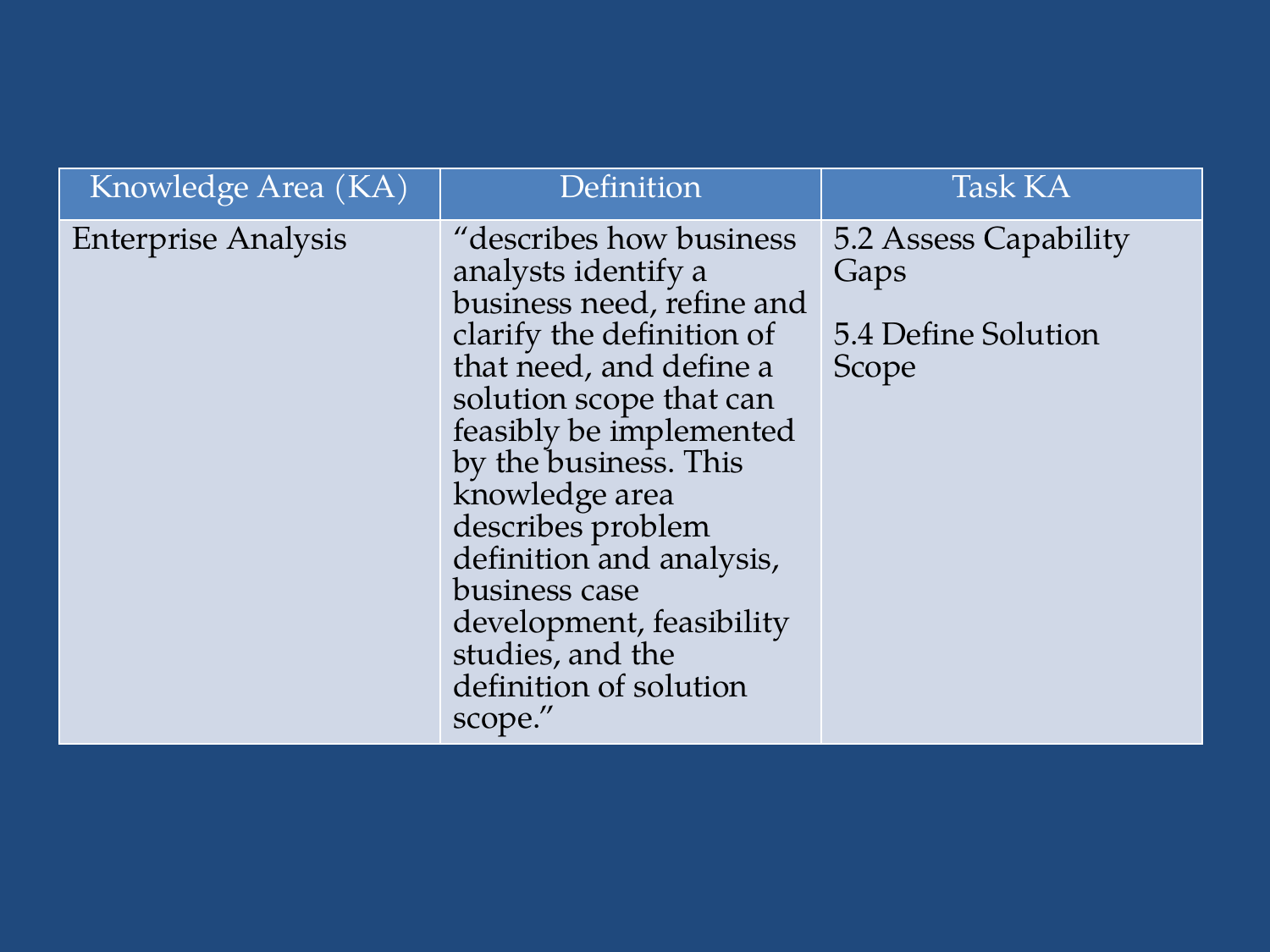

#
| Knowledge Area (KA) | Definition | Task KA |
| --- | --- | --- |
| Enterprise Analysis | “describes how business analysts identify a business need, refine and clarify the definition of that need, and define a solution scope that can feasibly be implemented by the business. This knowledge area describes problem definition and analysis, business case development, feasibility studies, and the definition of solution scope.” | 5.2 Assess Capability Gaps 5.4 Define Solution Scope |